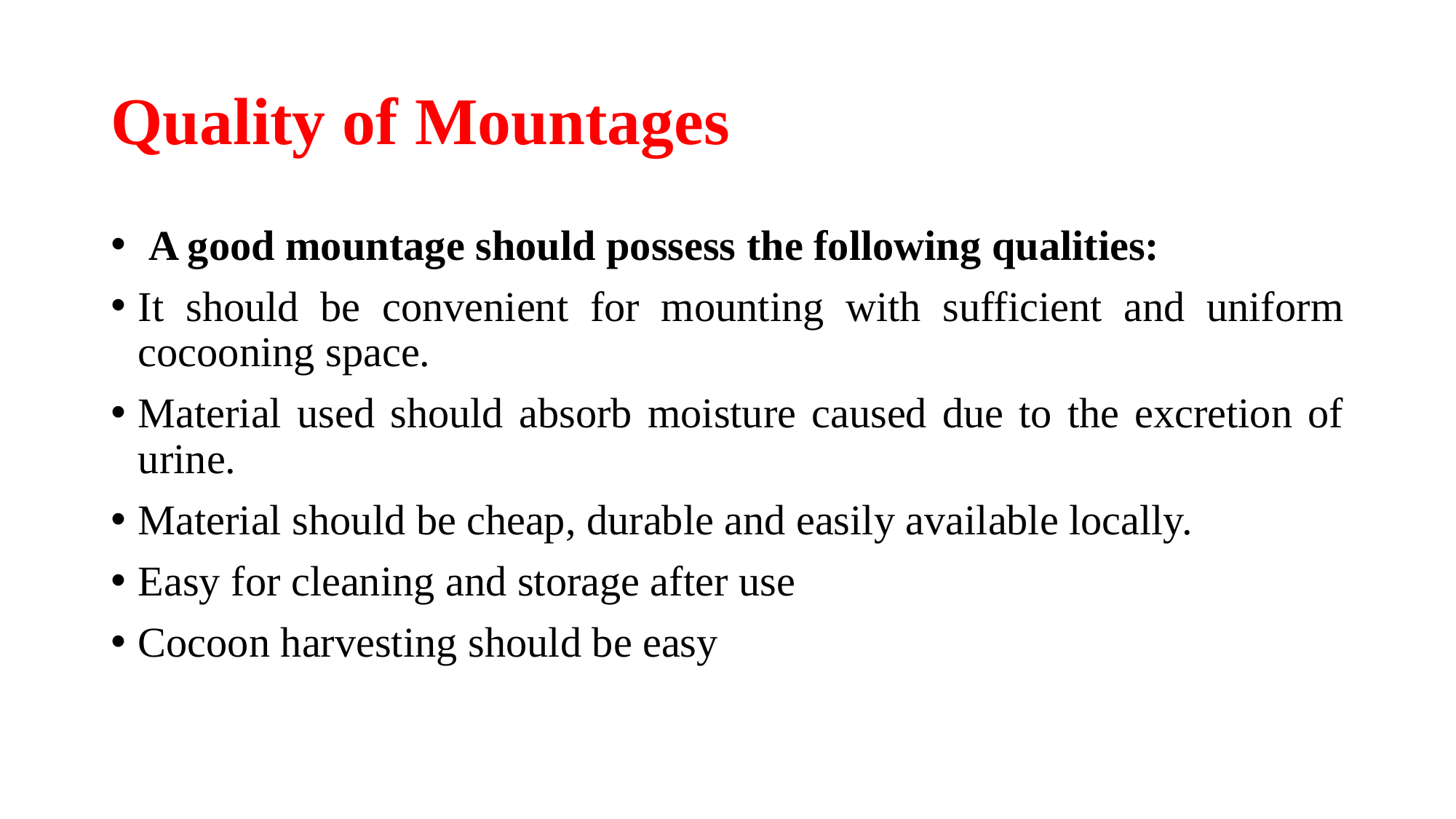

# Quality of Mountages
 A good mountage should possess the following qualities:
It should be convenient for mounting with sufficient and uniform cocooning space.
Material used should absorb moisture caused due to the excretion of urine.
Material should be cheap, durable and easily available locally.
Easy for cleaning and storage after use
Cocoon harvesting should be easy